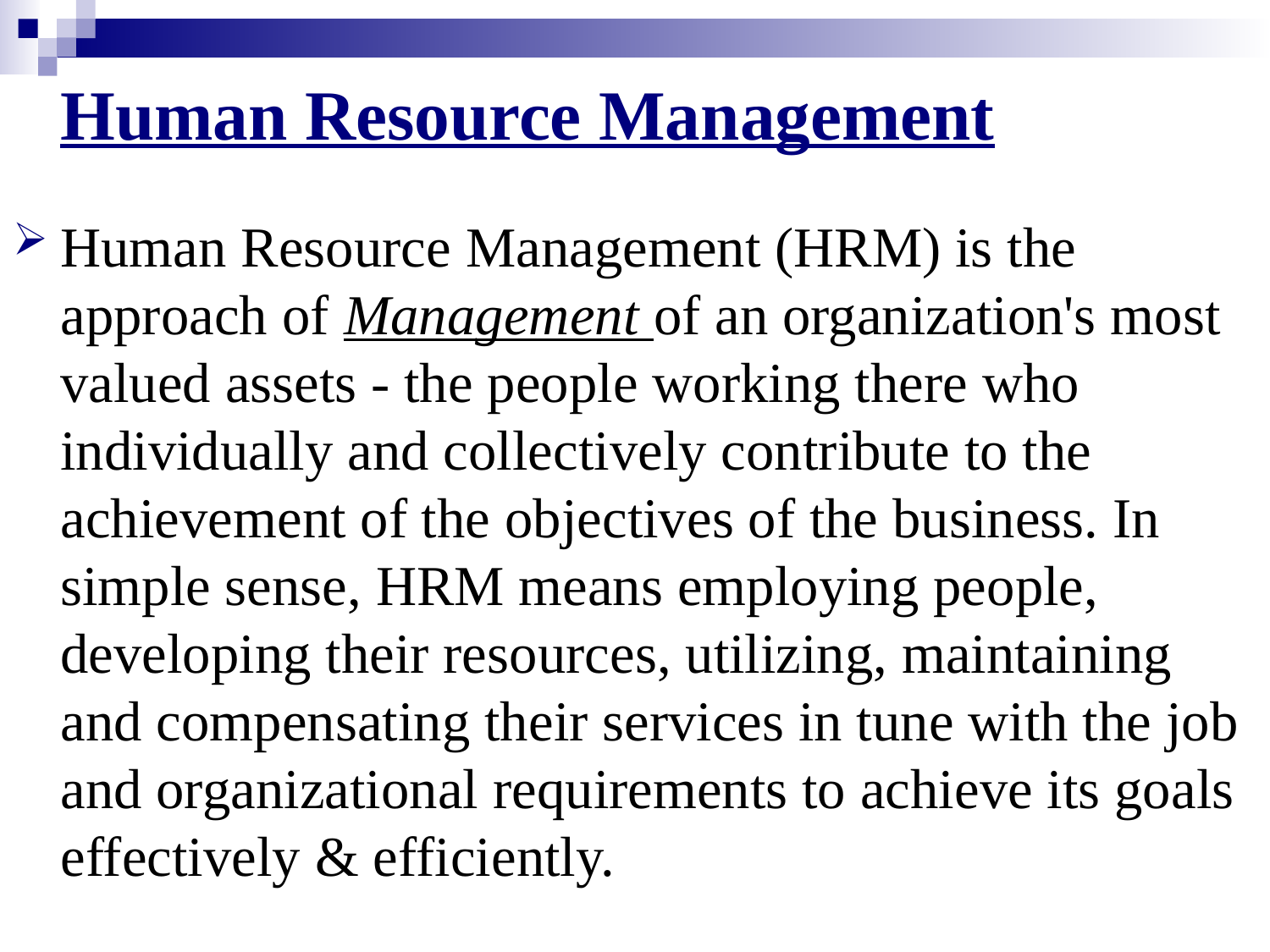

Human Resource Management
Human Resource Management (HRM) is the approach of Management of an organization's most valued assets - the people working there who individually and collectively contribute to the achievement of the objectives of the business. In simple sense, HRM means employing people, developing their resources, utilizing, maintaining and compensating their services in tune with the job and organizational requirements to achieve its goals effectively & efficiently.